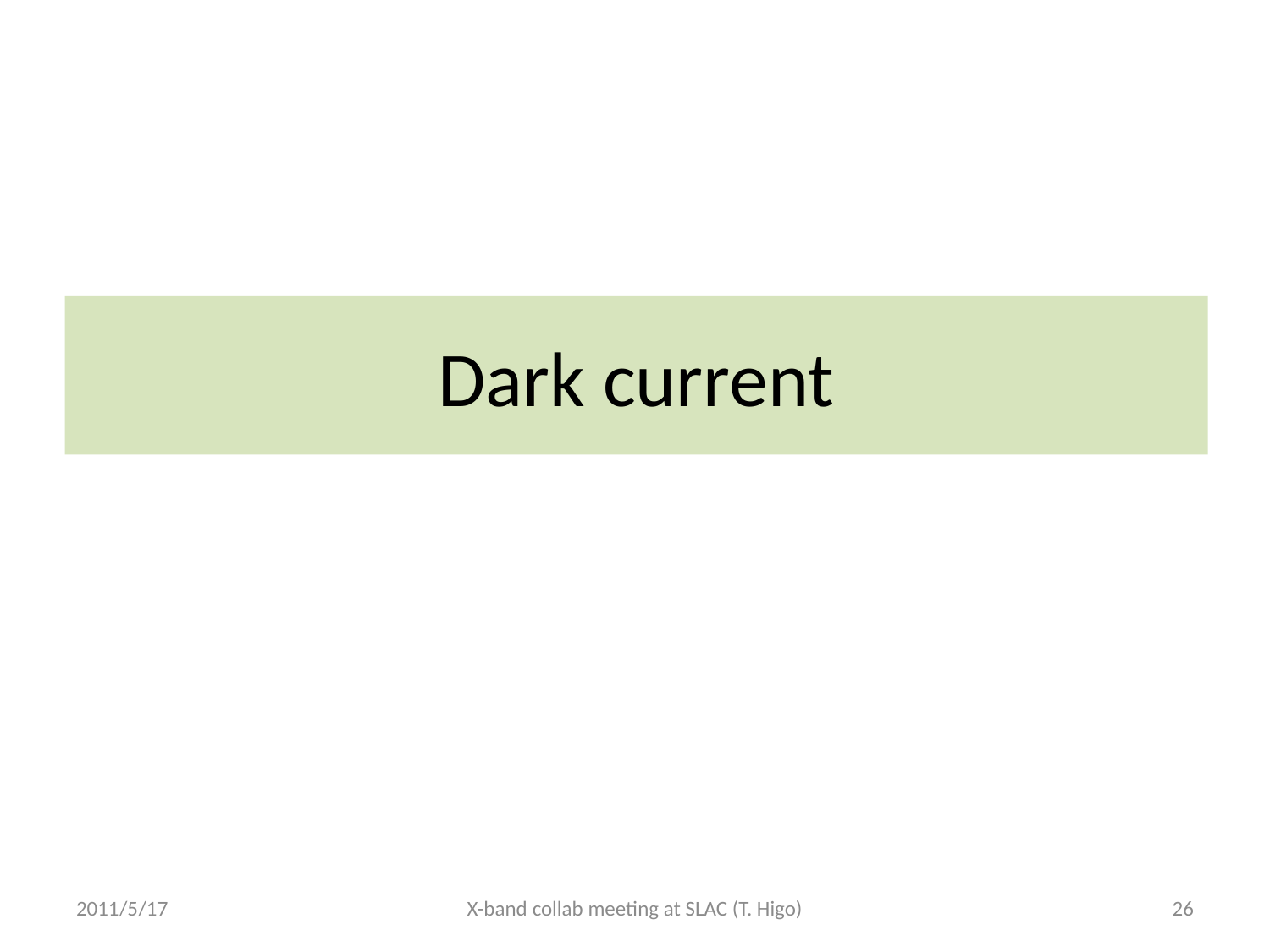

# Dark current
2011/5/17
X-band collab meeting at SLAC (T. Higo)
26